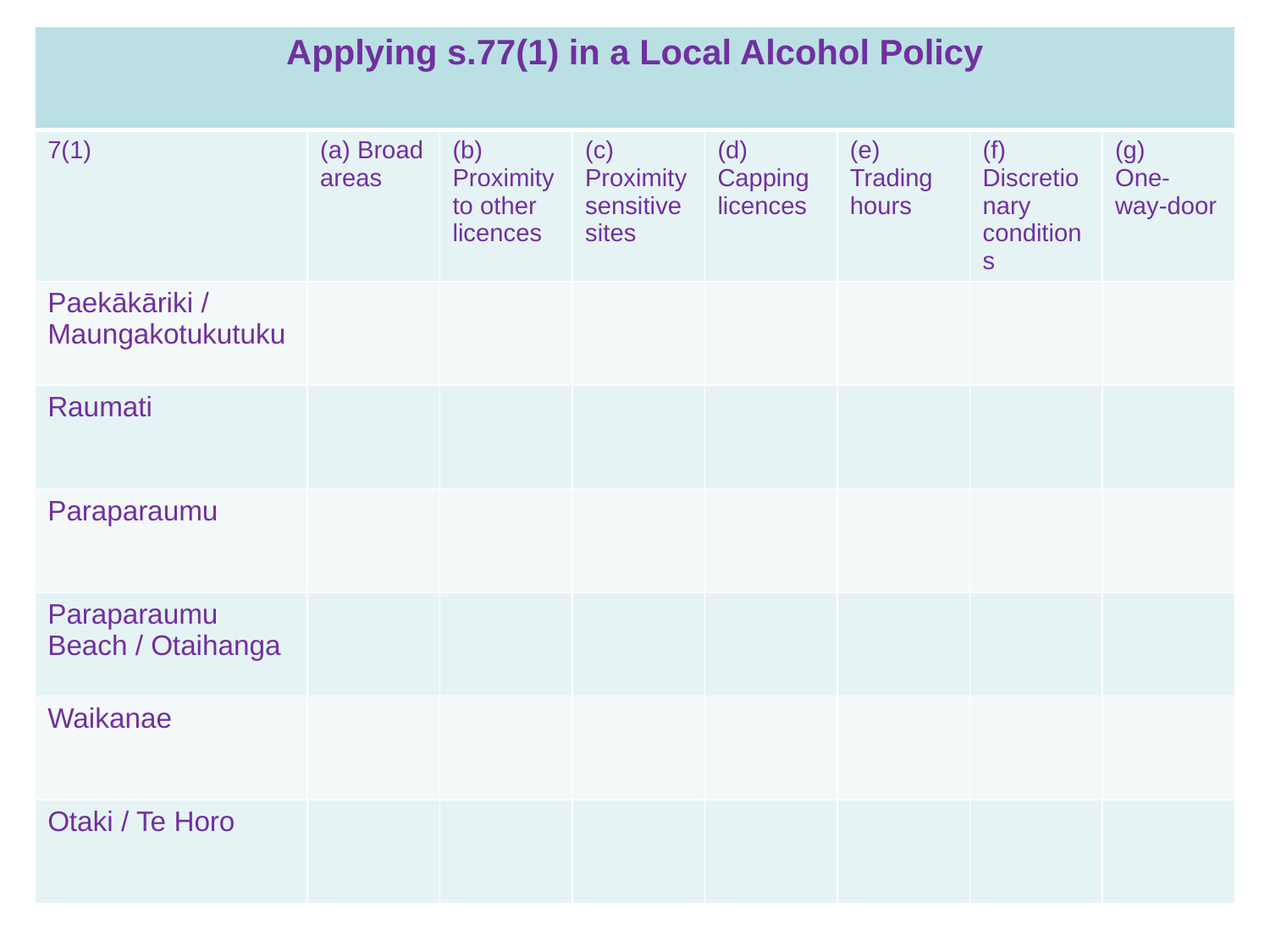

| Applying s.77(1) in a Local Alcohol Policy |  |  |  |  |  |  |  |
| --- | --- | --- | --- | --- | --- | --- | --- |
| 7(1) | (a) Broad areas | (b) Proximity to other licences | (c) Proximity sensitive sites | (d) Capping licences | (e) Trading hours | (f) Discretionary conditions | (g) One-way-door |
| Paekākāriki / Maungakotukutuku |  |  |  |  |  |  |  |
| Raumati |  |  |  |  |  |  |  |
| Paraparaumu |  |  |  |  |  |  |  |
| Paraparaumu Beach / Otaihanga |  |  |  |  |  |  |  |
| Waikanae |  |  |  |  |  |  |  |
| Otaki / Te Horo |  |  |  |  |  |  |  |